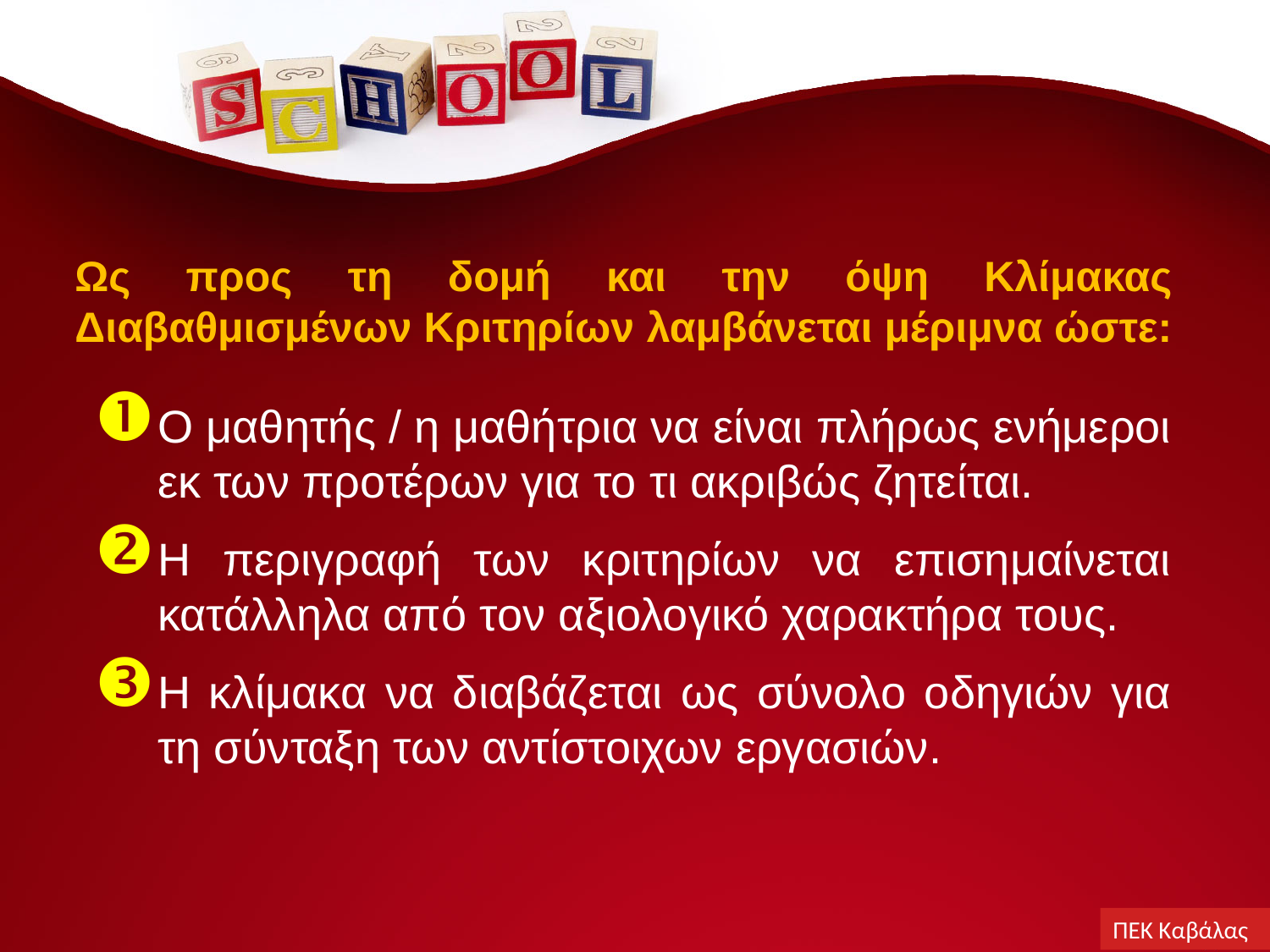

Ως προς τη δομή και την όψη Κλίμακας Διαβαθμισμένων Κριτηρίων λαμβάνεται μέριμνα ώστε:
Ο μαθητής / η μαθήτρια να είναι πλήρως ενήμεροι εκ των προτέρων για το τι ακριβώς ζητείται.
Η περιγραφή των κριτηρίων να επισημαίνεται κατάλληλα από τον αξιολογικό χαρακτήρα τους.
Η κλίμακα να διαβάζεται ως σύνολο οδηγιών για τη σύνταξη των αντίστοιχων εργασιών.
ΠΕΚ Καβάλας